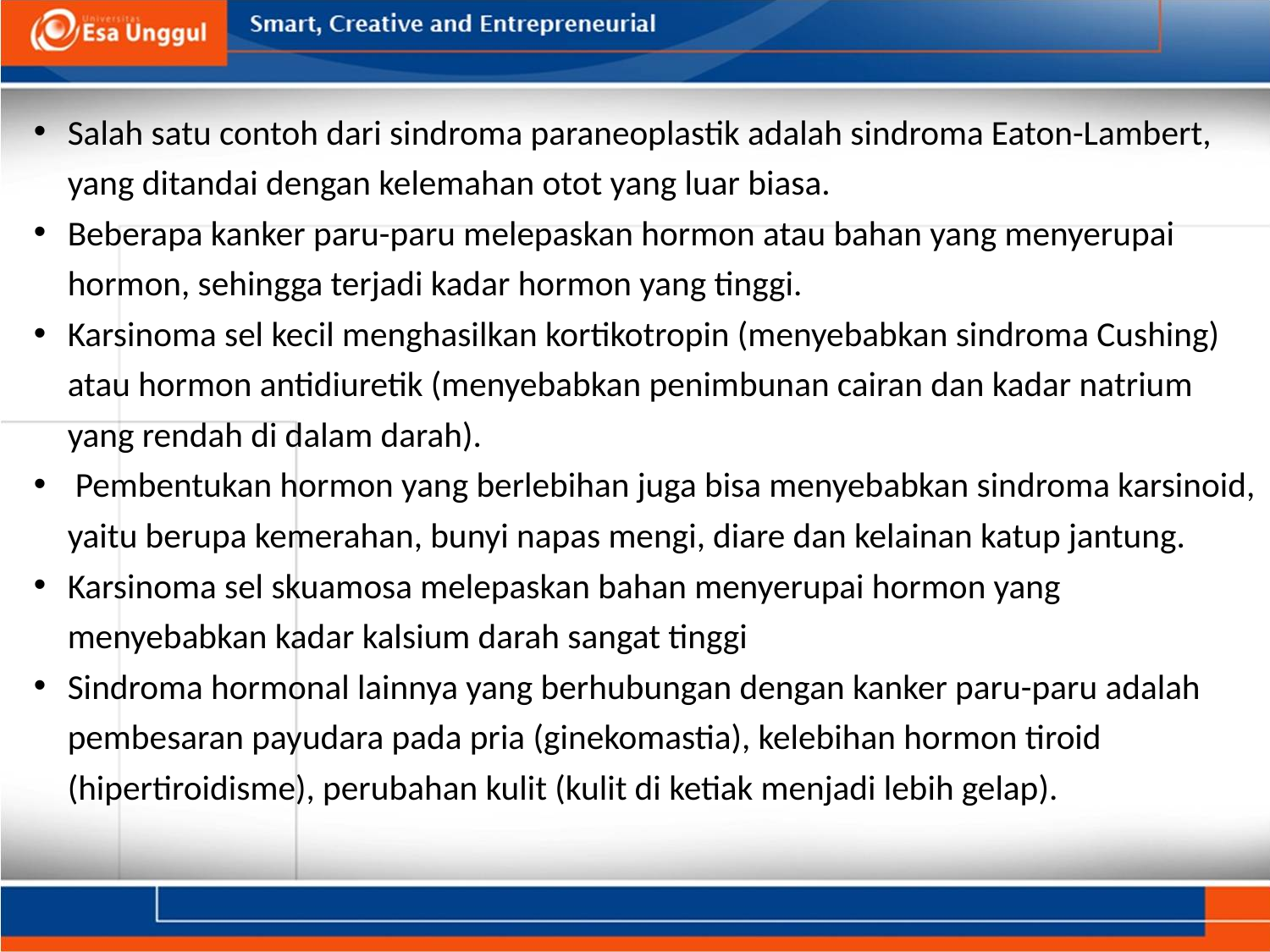

Salah satu contoh dari sindroma paraneoplastik adalah sindroma Eaton-Lambert, yang ditandai dengan kelemahan otot yang luar biasa.
Beberapa kanker paru-paru melepaskan hormon atau bahan yang menyerupai hormon, sehingga terjadi kadar hormon yang tinggi.
Karsinoma sel kecil menghasilkan kortikotropin (menyebabkan sindroma Cushing) atau hormon antidiuretik (menyebabkan penimbunan cairan dan kadar natrium yang rendah di dalam darah).
 Pembentukan hormon yang berlebihan juga bisa menyebabkan sindroma karsinoid, yaitu berupa kemerahan, bunyi napas mengi, diare dan kelainan katup jantung.
Karsinoma sel skuamosa melepaskan bahan menyerupai hormon yang menyebabkan kadar kalsium darah sangat tinggi
Sindroma hormonal lainnya yang berhubungan dengan kanker paru-paru adalah pembesaran payudara pada pria (ginekomastia), kelebihan hormon tiroid (hipertiroidisme), perubahan kulit (kulit di ketiak menjadi lebih gelap).